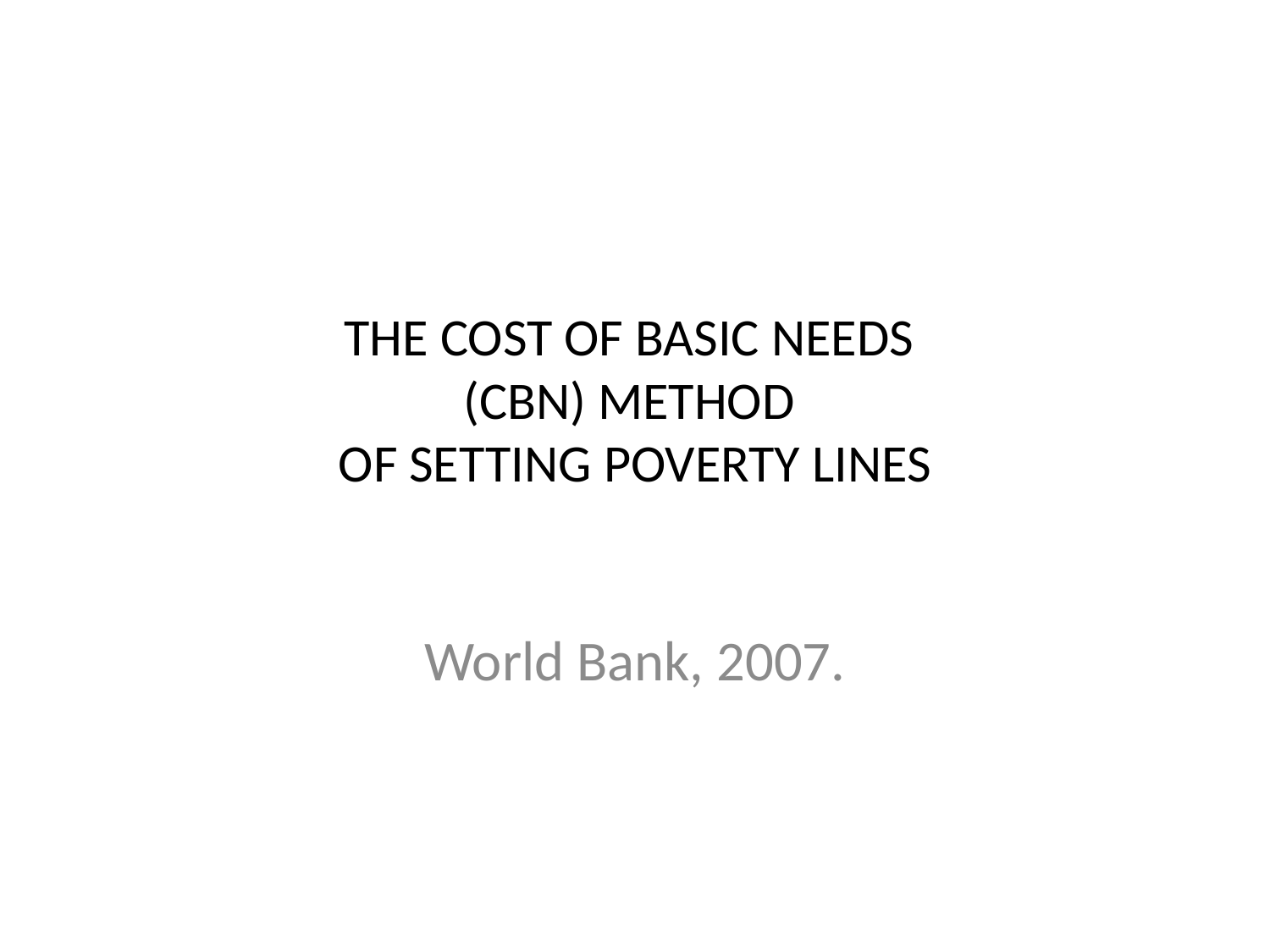

# THE COST OF BASIC NEEDS (CBN) METHOD OF SETTING POVERTY LINES

World Bank, 2007.